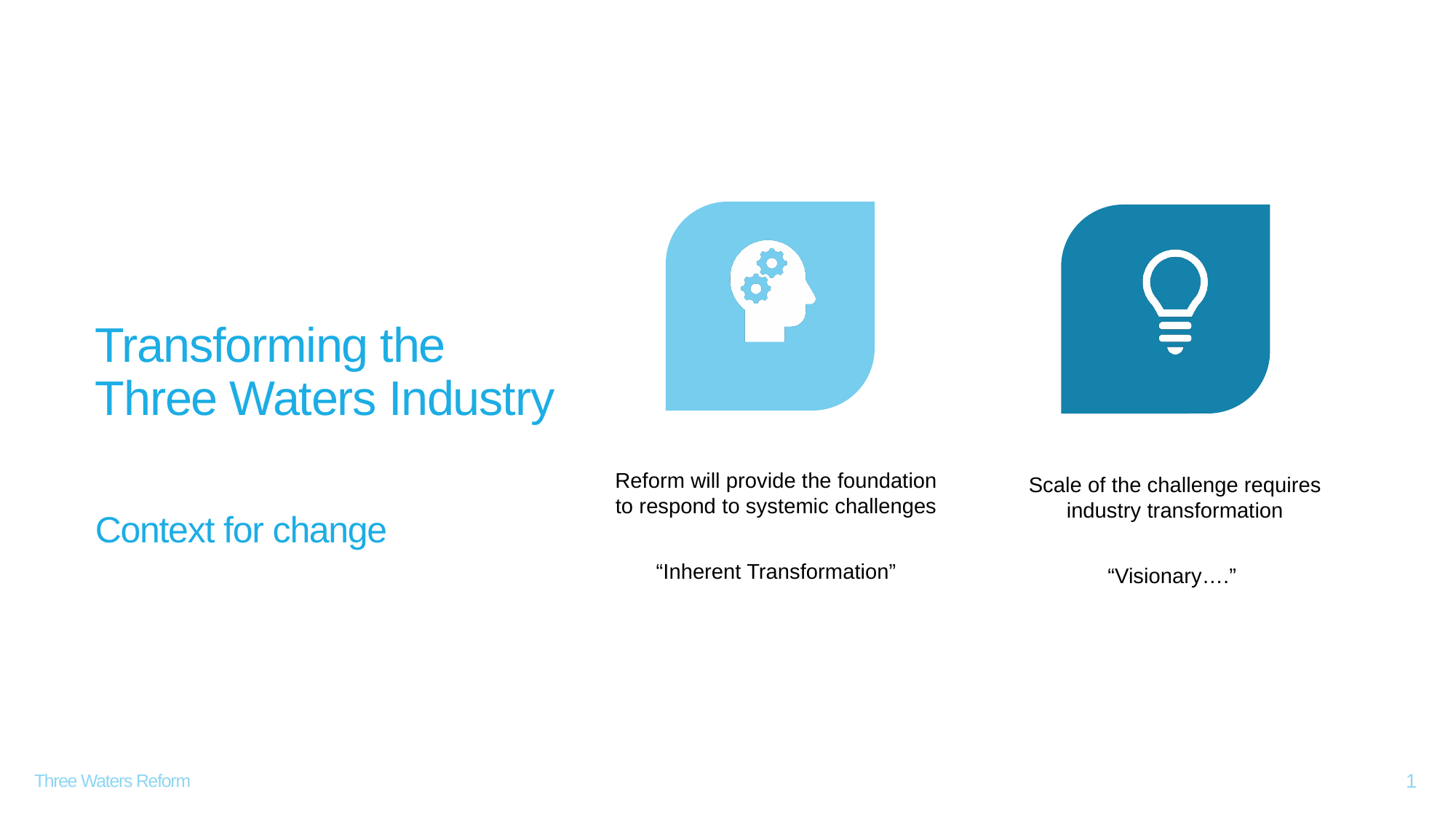

Reform will provide the foundation to respond to systemic challenges

“Inherent Transformation”
Scale of the challenge requires industry transformation

“Visionary….”
Transforming the Three Waters Industry
Context for change

Three Waters Reform
1